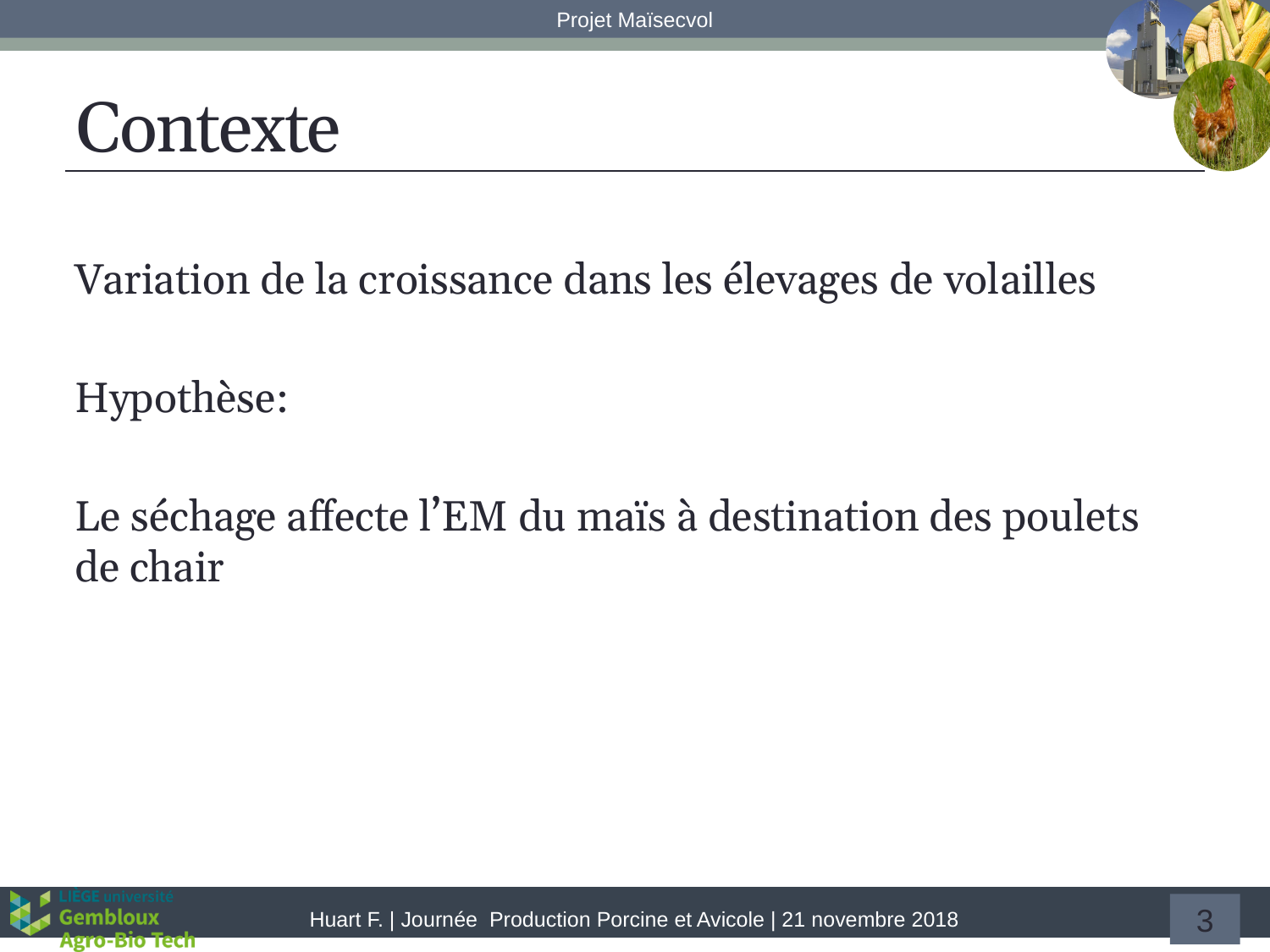

# Contexte

Variation de la croissance dans les élevages de volailles

Hypothèse:

Le séchage affecte l’EM du maïs à destination des poulets de chair